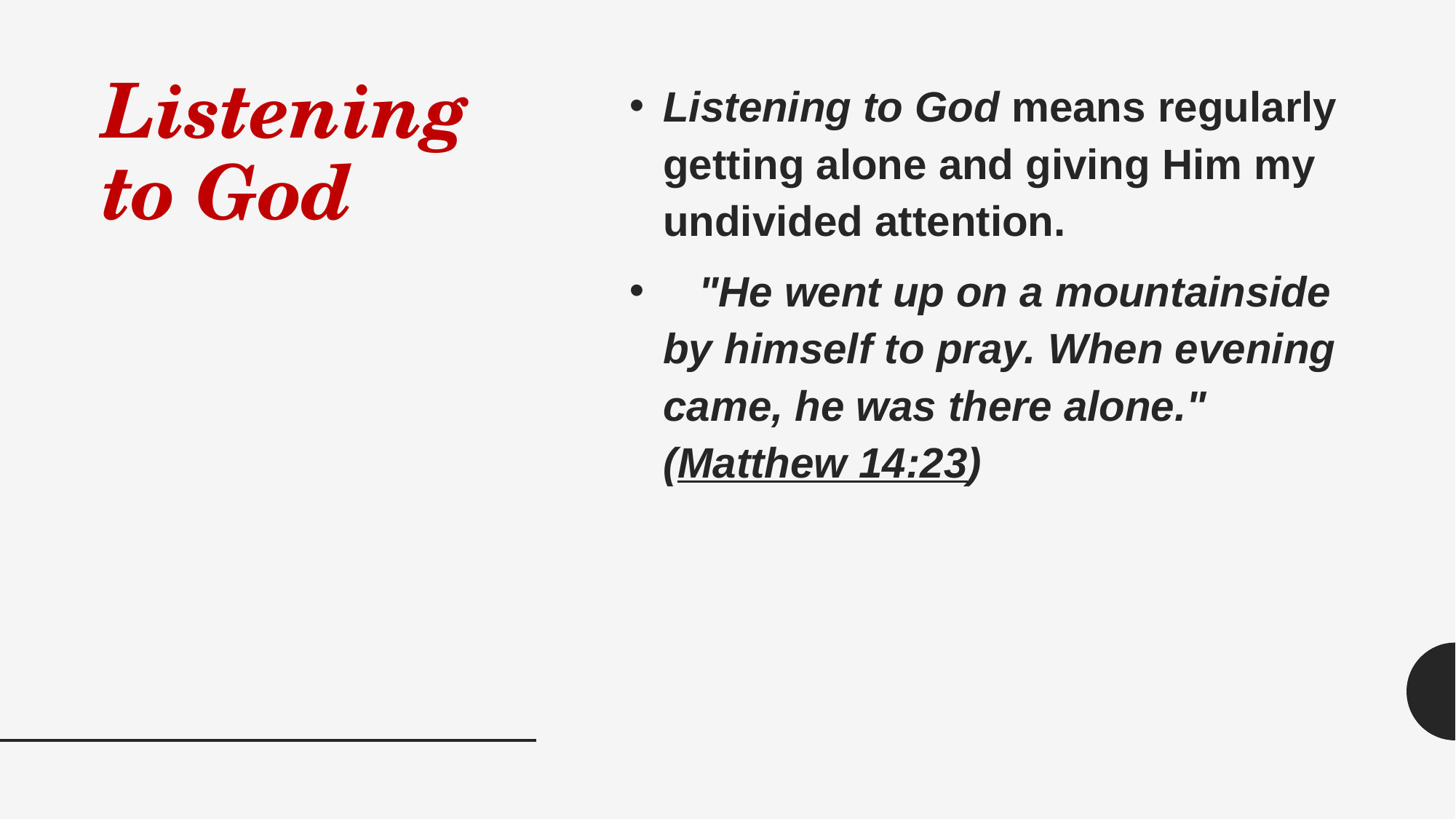

# Listening to God
Listening to God means regularly getting alone and giving Him my undivided attention.
   "He went up on a mountainside by himself to pray. When evening came, he was there alone." (Matthew 14:23)